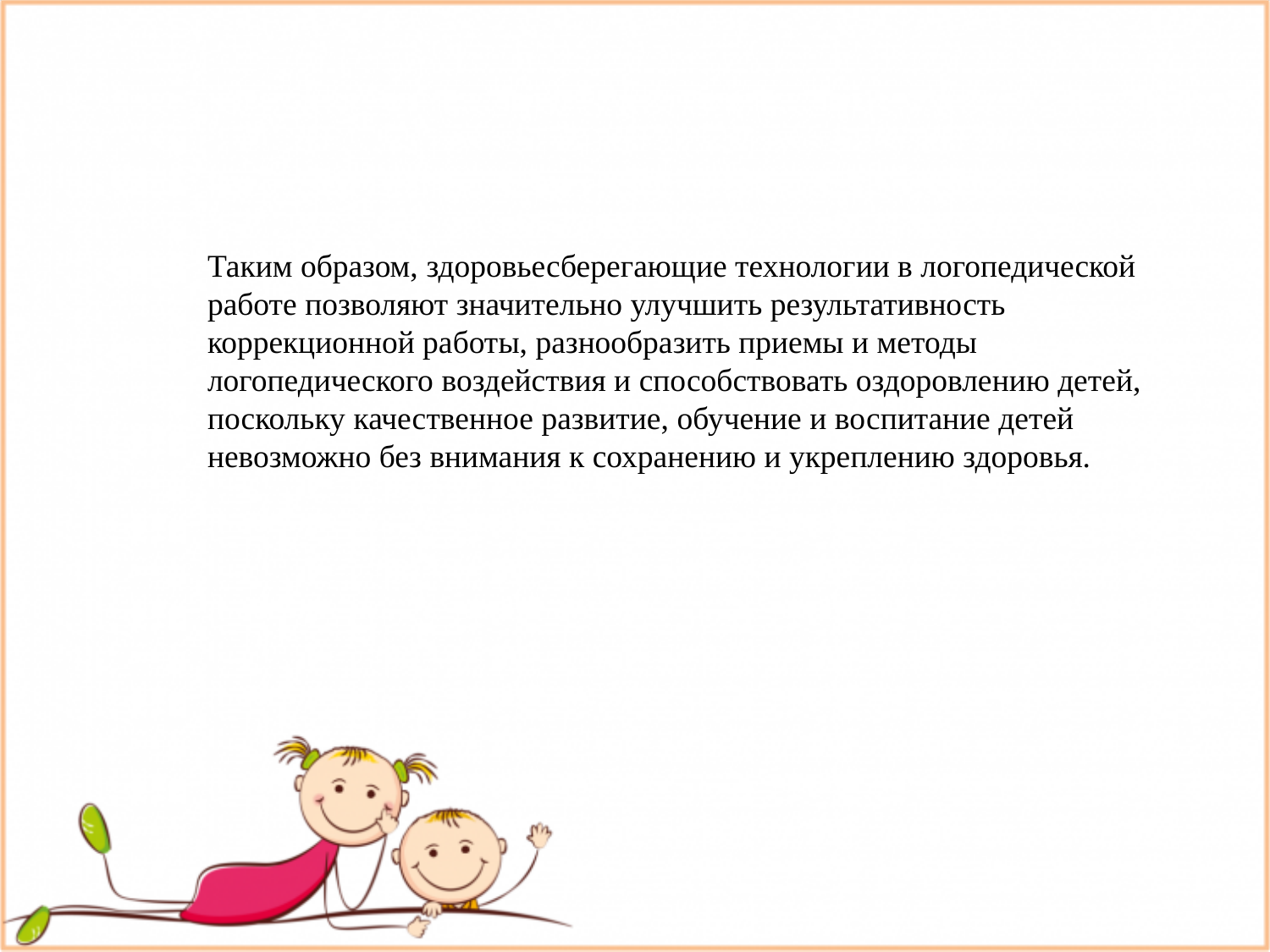

Таким образом, здоровьесберегающие технологии в логопедической работе позволяют значительно улучшить результативность коррекционной работы, разнообразить приемы и методы логопедического воздействия и способствовать оздоровлению детей, поскольку качественное развитие, обучение и воспитание детей невозможно без внимания к сохранению и укреплению здоровья.